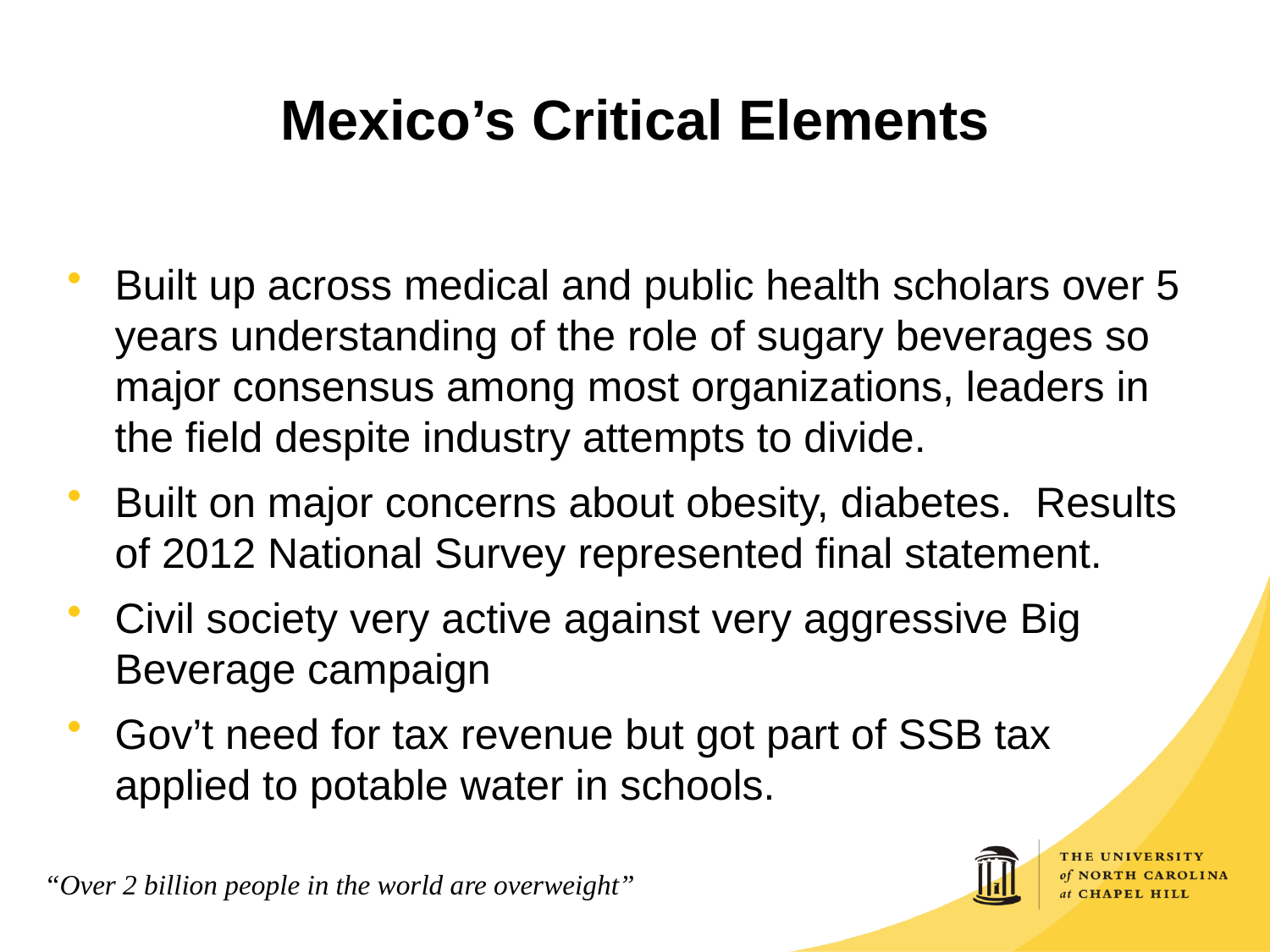

# Mexico’s Critical Elements
Built up across medical and public health scholars over 5 years understanding of the role of sugary beverages so major consensus among most organizations, leaders in the field despite industry attempts to divide.
Built on major concerns about obesity, diabetes.  Results of 2012 National Survey represented final statement.
Civil society very active against very aggressive Big Beverage campaign
Gov’t need for tax revenue but got part of SSB tax applied to potable water in schools.